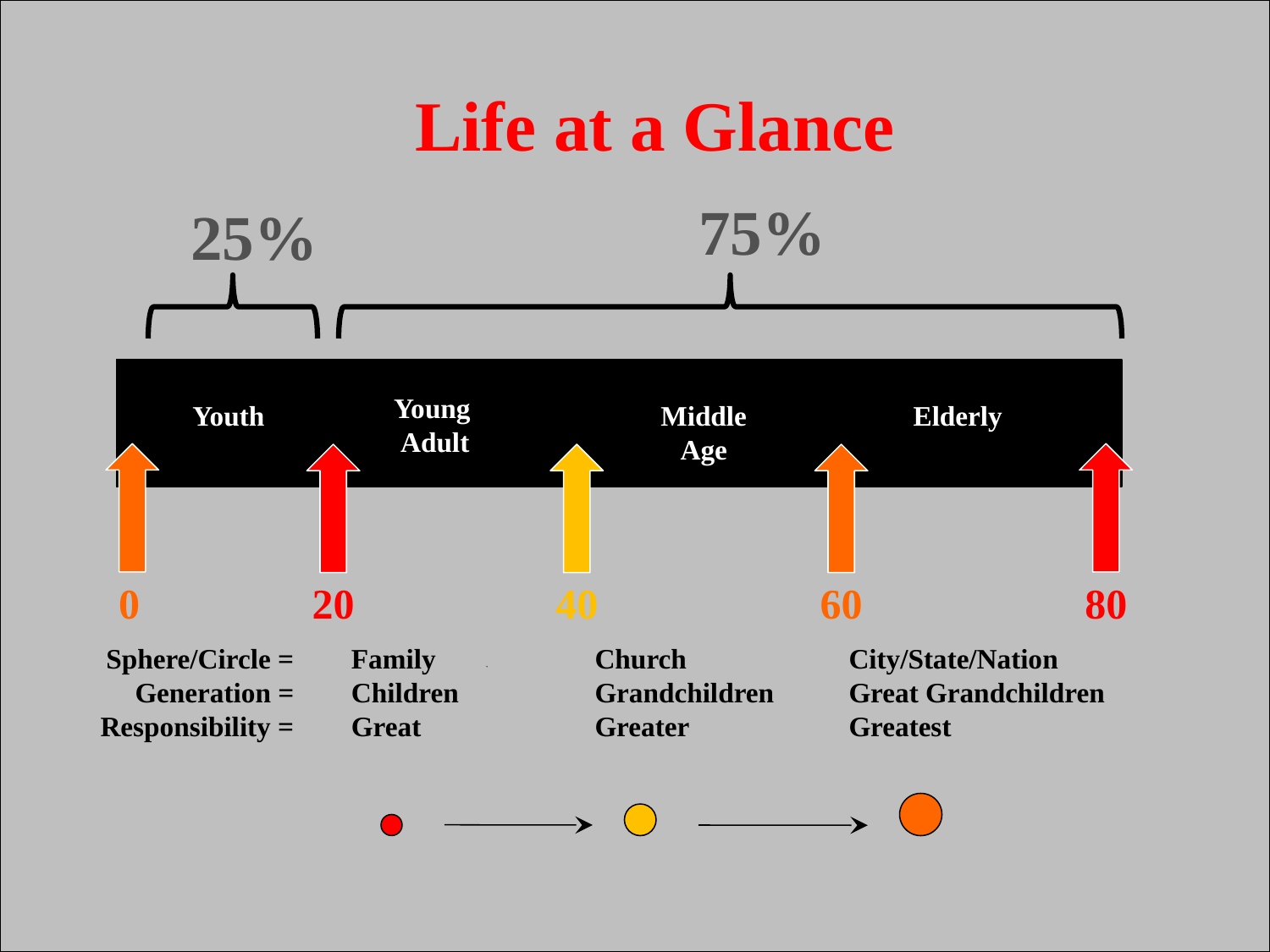

Life at a Glance
75%
25%

Young
 Adult
Youth
Middle Age
Elderly

  0
80
20
40
60
Sphere/Circle =
Generation =
Responsibility =
Family
Children
Great
Church
Grandchildren
Greater
City/State/Nation
Great Grandchildren
Greatest